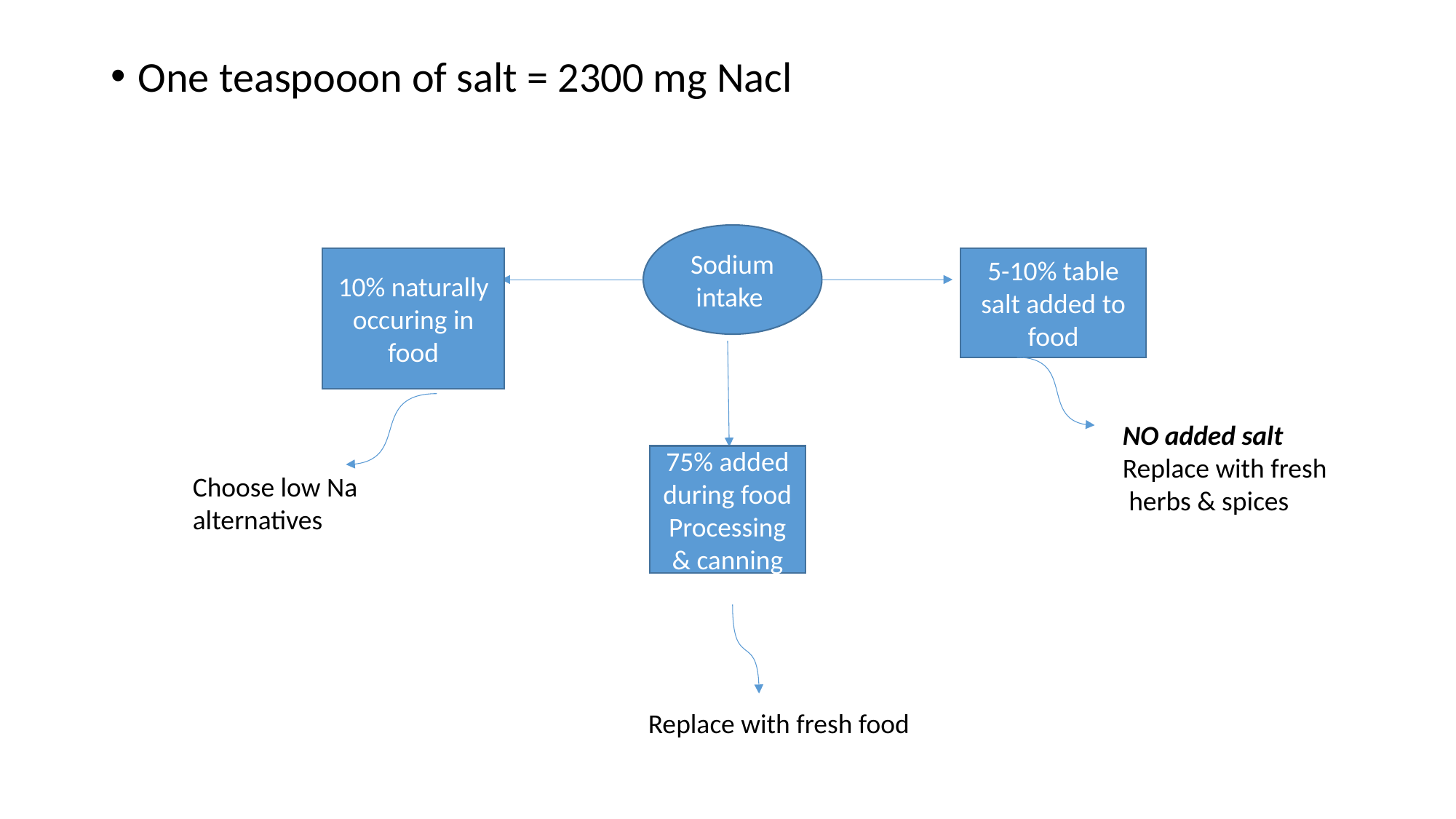

One teaspooon of salt = 2300 mg Nacl
Sodium intake
10% naturally occuring in food
5-10% table salt added to food
NO added salt
Replace with fresh
 herbs & spices
75% added during food
Processing& canning
Choose low Na alternatives
Replace with fresh food